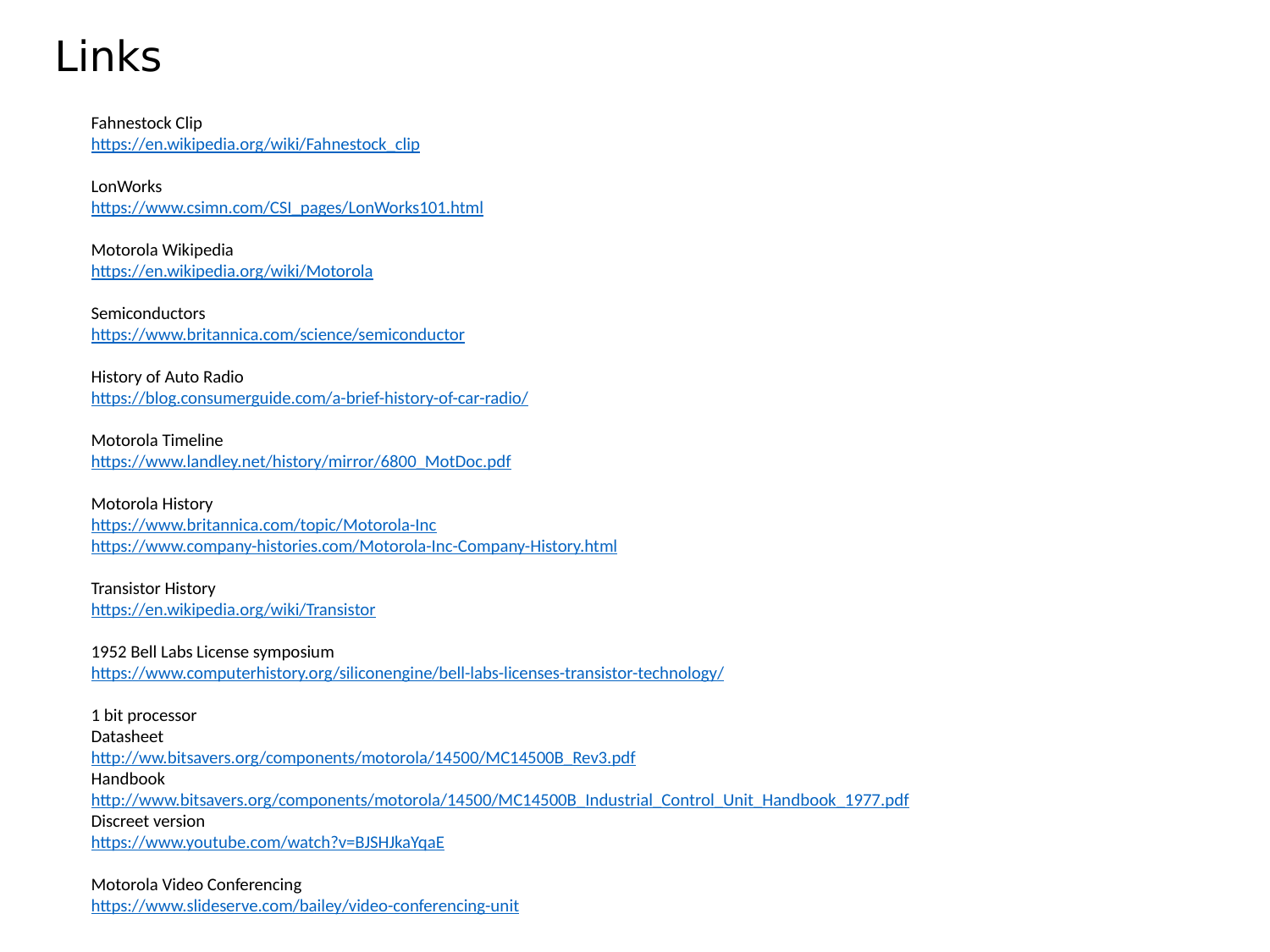

# Links
Fahnestock Clip
https://en.wikipedia.org/wiki/Fahnestock_clip

LonWorks
https://www.csimn.com/CSI_pages/LonWorks101.html

Motorola Wikipedia
https://en.wikipedia.org/wiki/Motorola

Semiconductors
https://www.britannica.com/science/semiconductor

History of Auto Radio
https://blog.consumerguide.com/a-brief-history-of-car-radio/

Motorola Timeline
https://www.landley.net/history/mirror/6800_MotDoc.pdf

Motorola History
https://www.britannica.com/topic/Motorola-Inc
https://www.company-histories.com/Motorola-Inc-Company-History.html

Transistor History
https://en.wikipedia.org/wiki/Transistor

1952 Bell Labs License symposium
https://www.computerhistory.org/siliconengine/bell-labs-licenses-transistor-technology/

1 bit processor
Datasheet
http://ww.bitsavers.org/components/motorola/14500/MC14500B_Rev3.pdf
Handbook
http://www.bitsavers.org/components/motorola/14500/MC14500B_Industrial_Control_Unit_Handbook_1977.pdf
Discreet version
https://www.youtube.com/watch?v=BJSHJkaYqaE

Motorola Video Conferencing
https://www.slideserve.com/bailey/video-conferencing-unit